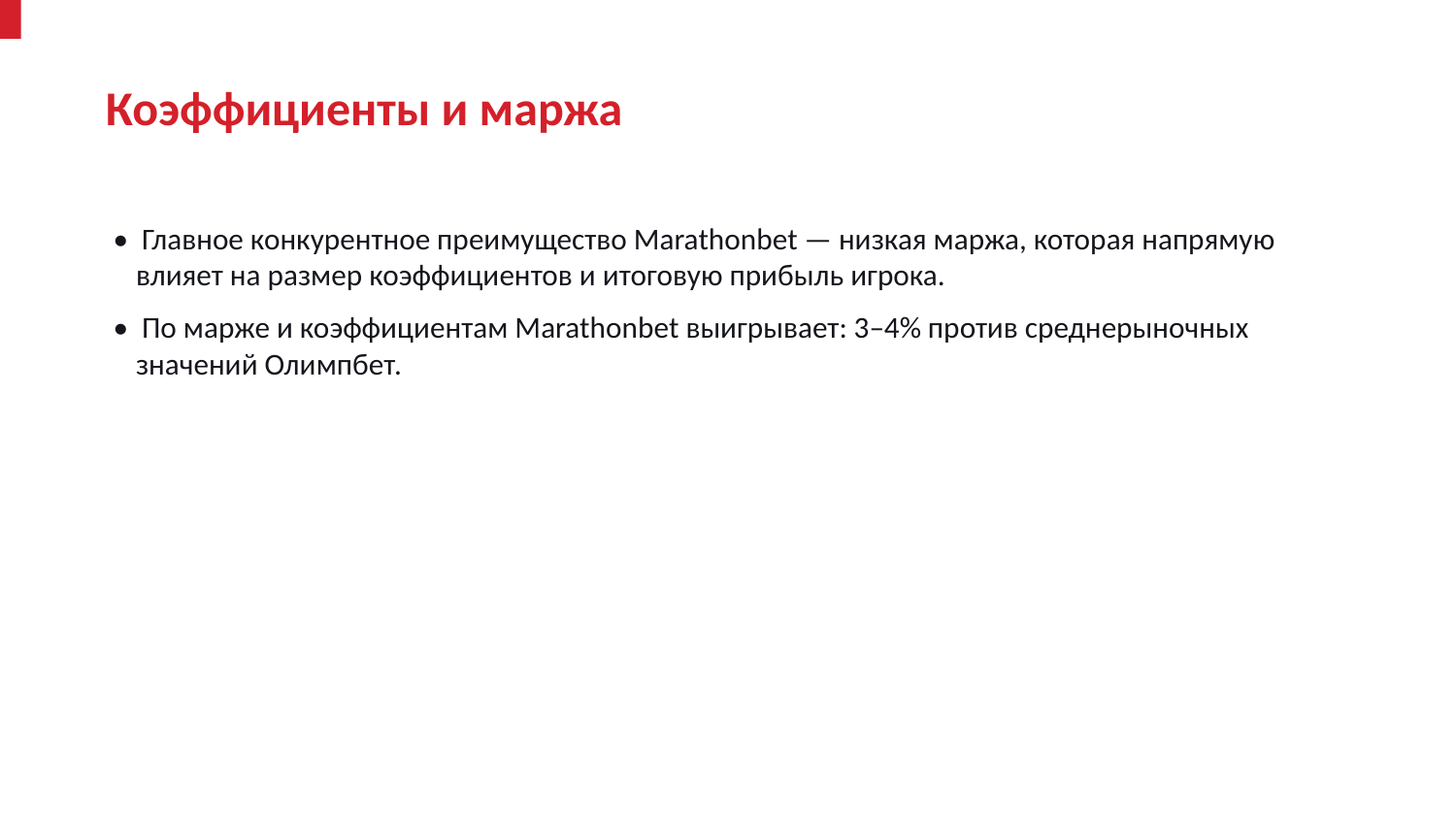

Коэффициенты и маржа
•  Главное конкурентное преимущество Marathonbet — низкая маржа, которая напрямую влияет на размер коэффициентов и итоговую прибыль игрока.
•  По марже и коэффициентам Marathonbet выигрывает: 3–4% против среднерыночных значений Олимпбет.